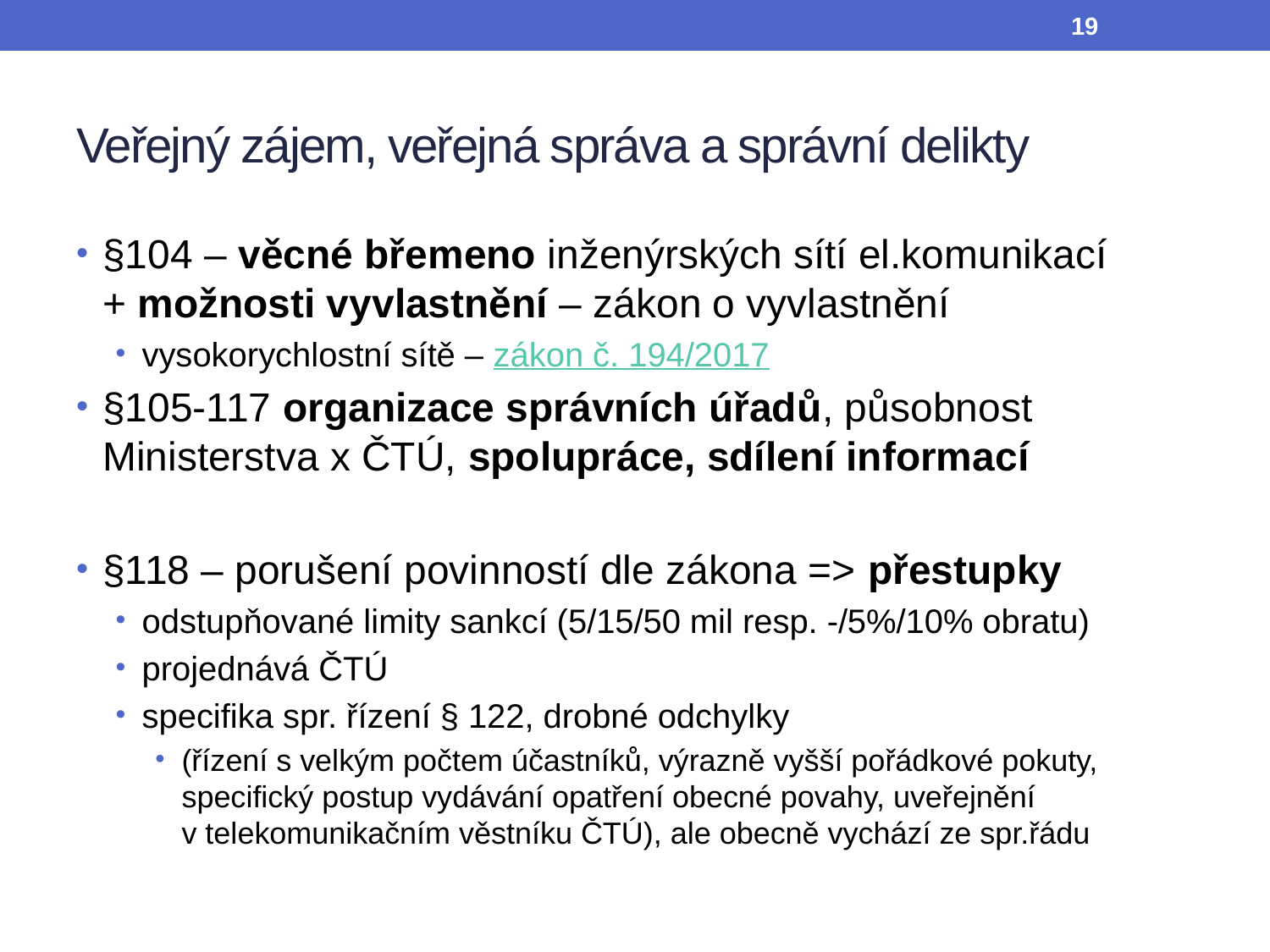

19
# Veřejný zájem, veřejná správa a správní delikty
§104 – věcné břemeno inženýrských sítí el.komunikací + možnosti vyvlastnění – zákon o vyvlastnění
vysokorychlostní sítě – zákon č. 194/2017
§105-117 organizace správních úřadů, působnost Ministerstva x ČTÚ, spolupráce, sdílení informací

§118 – porušení povinností dle zákona => přestupky
odstupňované limity sankcí (5/15/50 mil resp. -/5%/10% obratu)
projednává ČTÚ
specifika spr. řízení § 122, drobné odchylky
(řízení s velkým počtem účastníků, výrazně vyšší pořádkové pokuty, specifický postup vydávání opatření obecné povahy, uveřejnění v telekomunikačním věstníku ČTÚ), ale obecně vychází ze spr.řádu